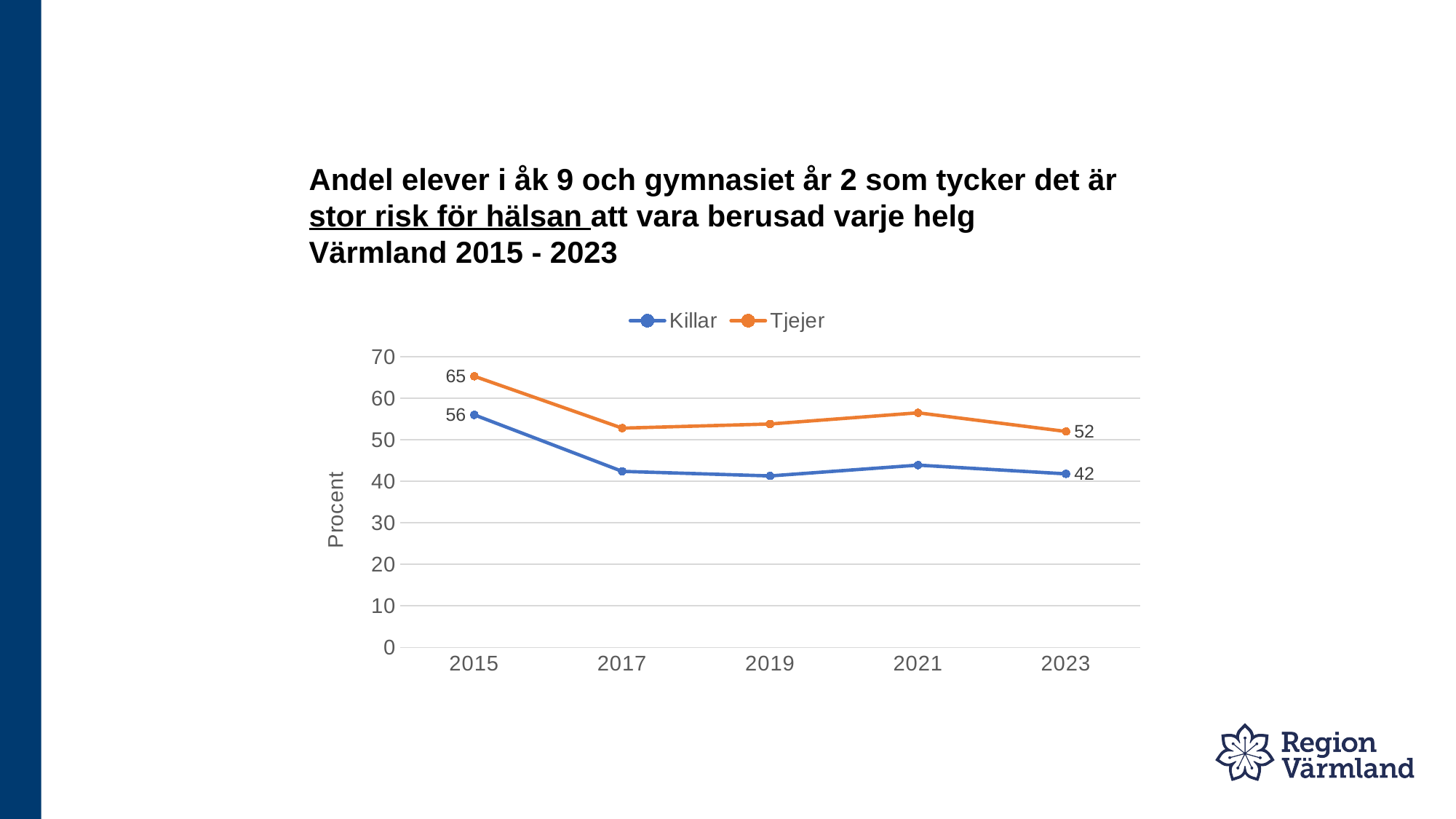

# Andel elever i åk 9 och gymnasiet år 2 som tycker det är stor risk för hälsan att vara berusad varje helg Värmland 2015 - 2023

### Chart

| Category | Killar | Tjejer |
|---|---|---|
| 2015 | 56.0 | 65.3 |
| 2017 | 42.4 | 52.8 |
| 2019 | 41.3 | 53.8 |
| 2021 | 43.9 | 56.5 |
| 2023 | 41.8 | 52.0 |